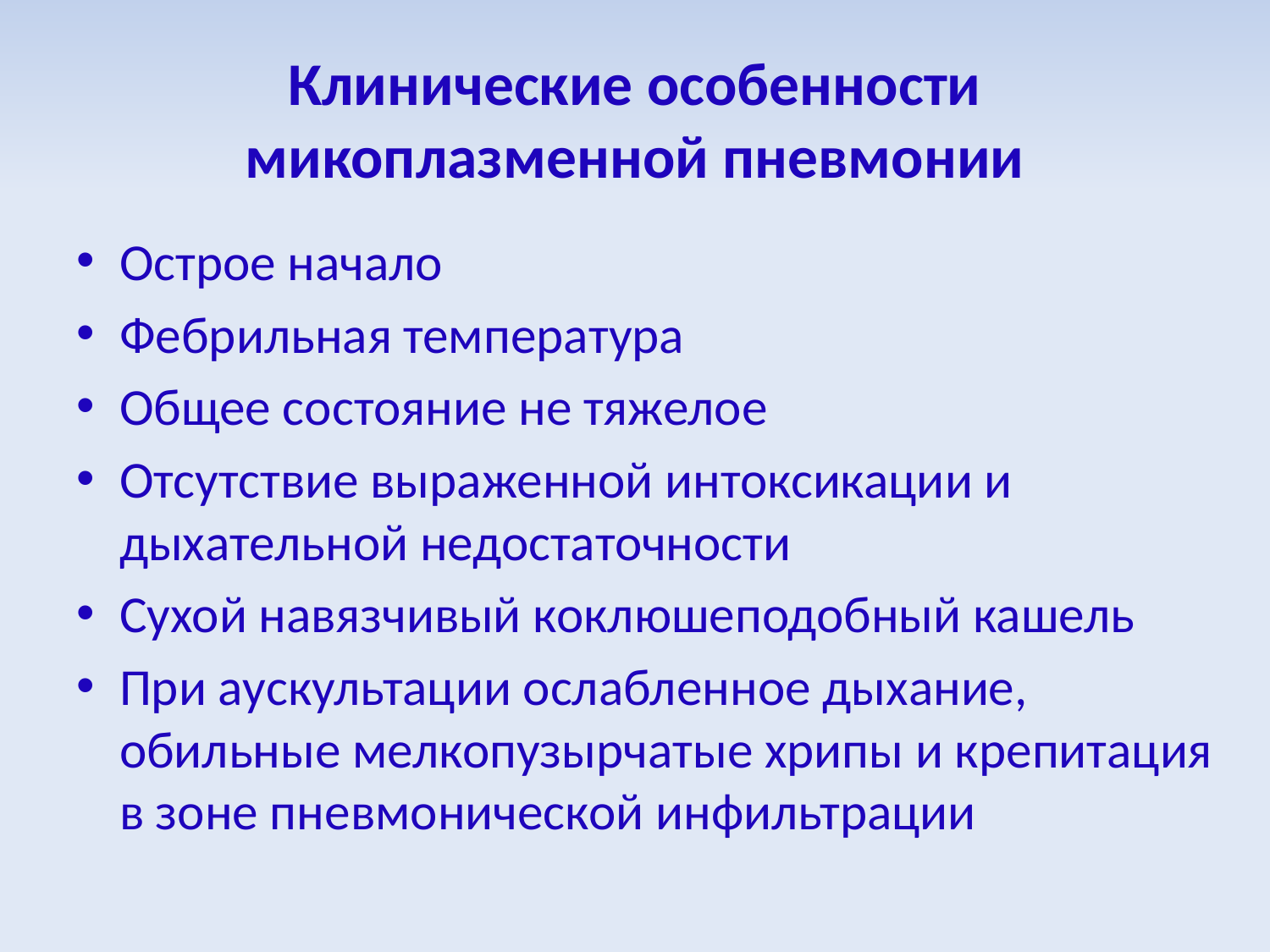

# Клинические особенности микоплазменной пневмонии
Острое начало
Фебрильная температура
Общее состояние не тяжелое
Отсутствие выраженной интоксикации и дыхательной недостаточности
Сухой навязчивый коклюшеподобный кашель
При аускультации ослабленное дыхание, обильные мелкопузырчатые хрипы и крепитация в зоне пневмонической инфильтрации